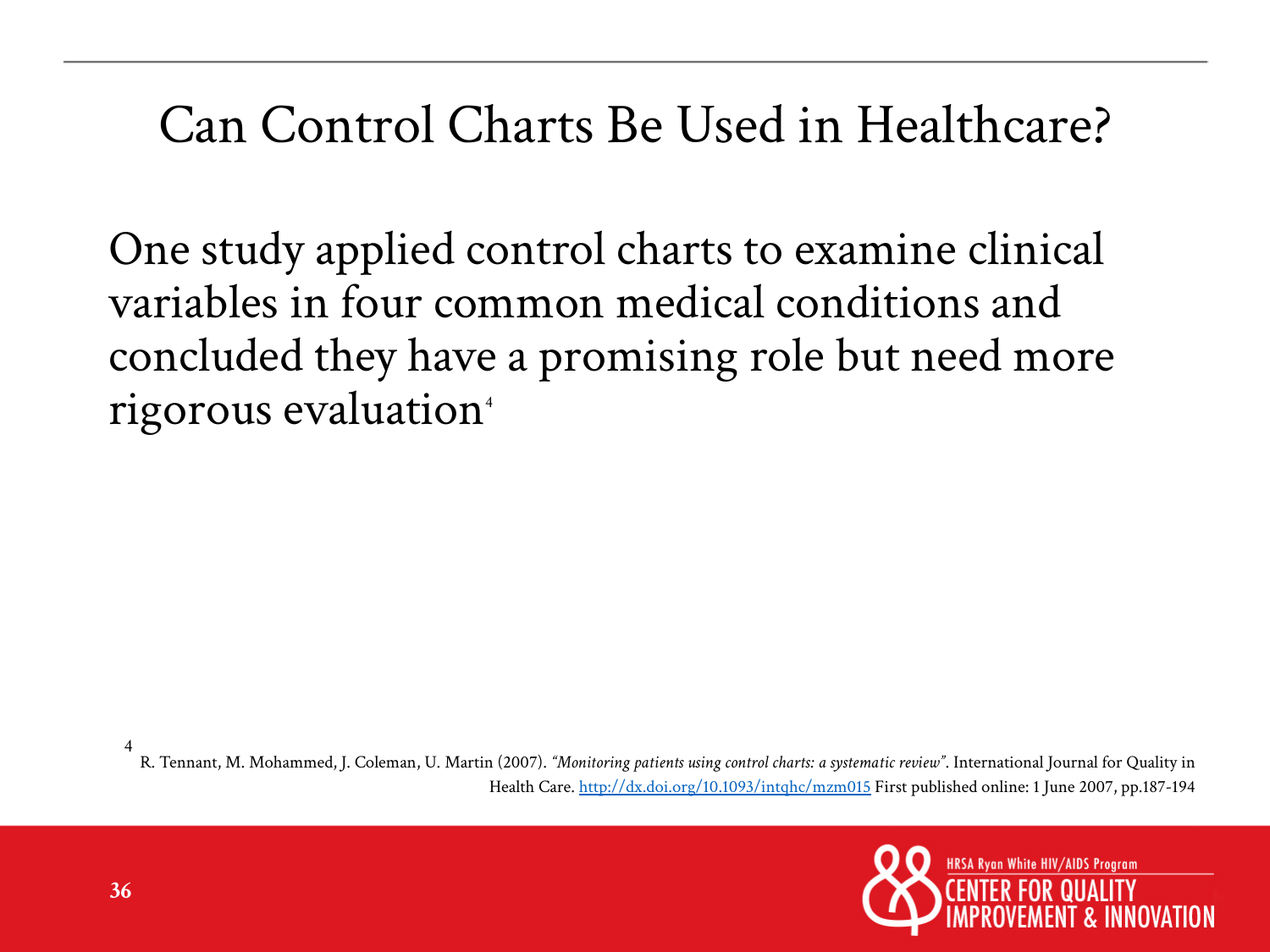

# Can Control Charts Be Used in Healthcare?
One study applied control charts to examine clinical variables in four common medical conditions and concluded they have a promising role but need more rigorous evaluation4

4 R. Tennant, M. Mohammed, J. Coleman, U. Martin (2007). “Monitoring patients using control charts: a systematic review”. International Journal for Quality in Health Care. http://dx.doi.org/10.1093/intqhc/mzm015 First published online: 1 June 2007, pp.187-194